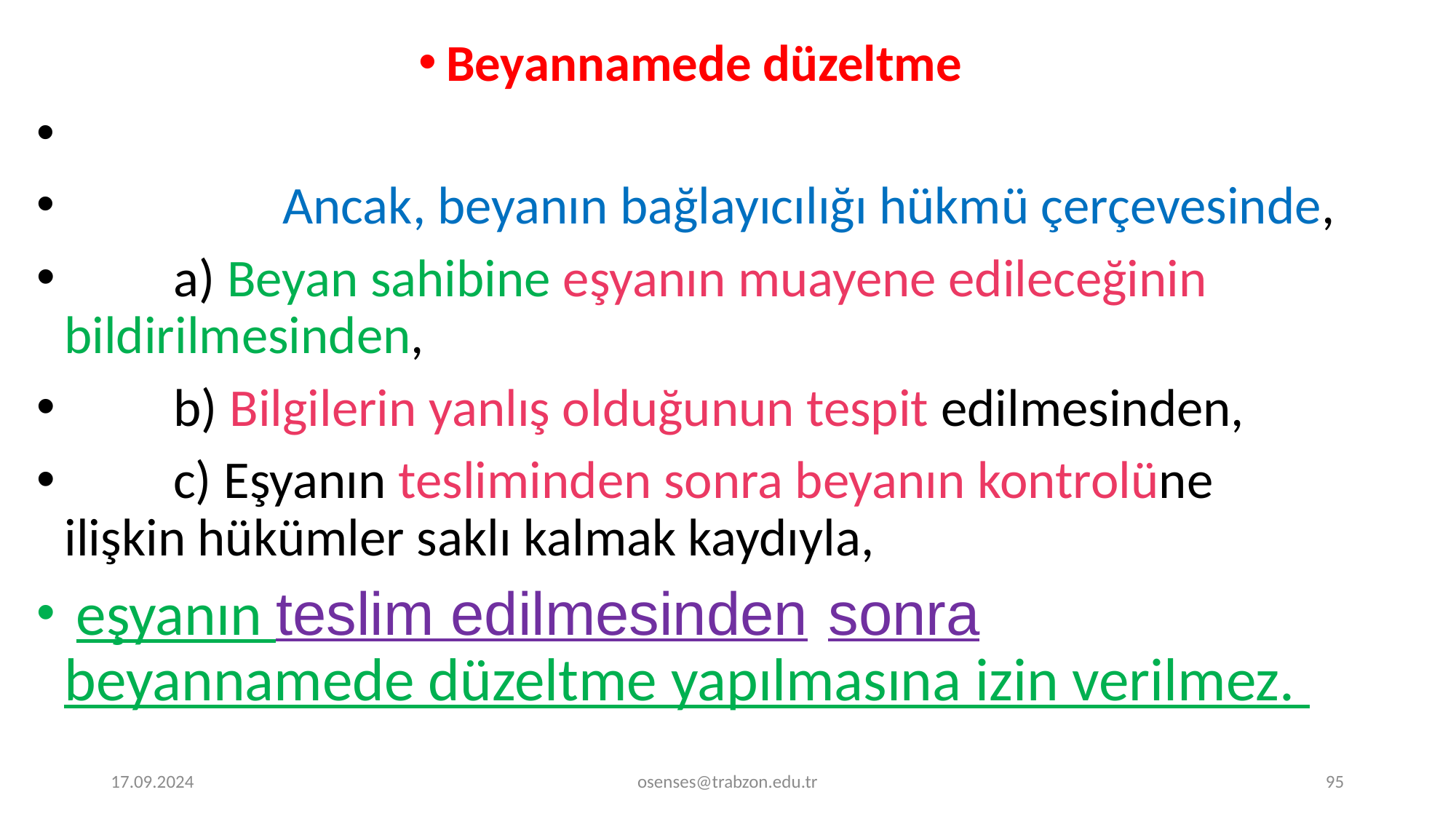

Beyannamede düzeltme

		Ancak, beyanın bağlayıcılığı hükmü çerçevesinde,
	a) Beyan sahibine eşyanın muayene edileceğinin bildirilmesinden,
	b) Bilgilerin yanlış olduğunun tespit edilmesinden,
	c) Eşyanın tesliminden sonra beyanın kontrolüne ilişkin hükümler saklı kalmak kaydıyla,
 eşyanın teslim edilmesinden	sonra beyannamede düzeltme yapılmasına izin verilmez.

17.09.2024
osenses@trabzon.edu.tr
95